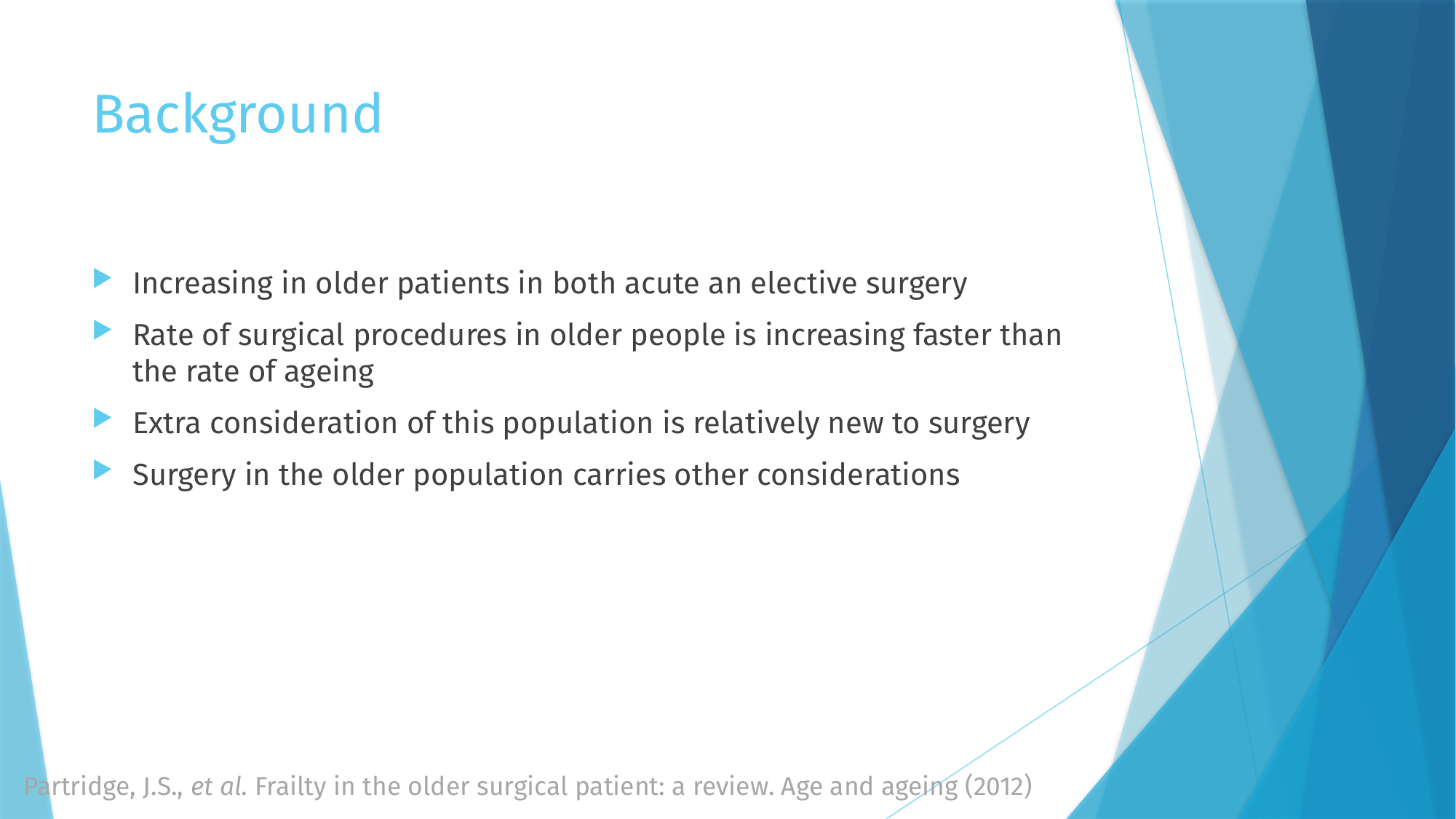

# Background
Increasing in older patients in both acute an elective surgery
Rate of surgical procedures in older people is increasing faster than the rate of ageing
Extra consideration of this population is relatively new to surgery
Surgery in the older population carries other considerations
Partridge, J.S., et al. Frailty in the older surgical patient: a review. Age and ageing (2012)